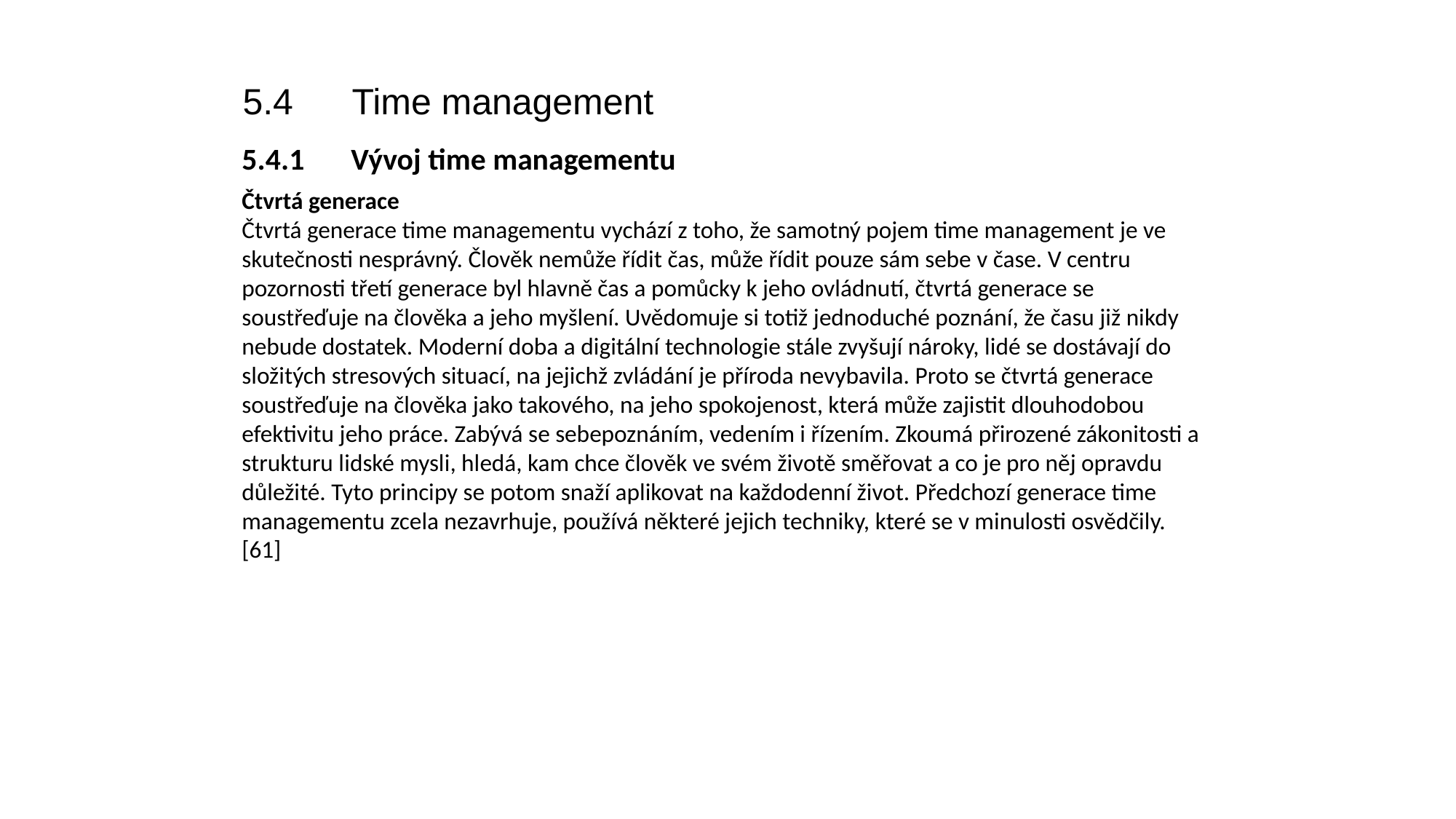

5.4	Time management
5.4.1	Vývoj time managementu

Čtvrtá generace
Čtvrtá generace time managementu vychází z toho, že samotný pojem time management je ve skutečnosti nesprávný. Člověk nemůže řídit čas, může řídit pouze sám sebe v čase. V centru pozornosti třetí generace byl hlavně čas a pomůcky k jeho ovládnutí, čtvrtá generace se soustřeďuje na člověka a jeho myšlení. Uvědomuje si totiž jednoduché poznání, že času již nikdy nebude dostatek. Moderní doba a digitální technologie stále zvyšují nároky, lidé se dostávají do složitých stresových situací, na jejichž zvládání je příroda nevybavila. Proto se čtvrtá generace soustřeďuje na člověka jako takového, na jeho spokojenost, která může zajistit dlouhodobou efektivitu jeho práce. Zabývá se sebepoznáním, vedením i řízením. Zkoumá přirozené zákonitosti a strukturu lidské mysli, hledá, kam chce člověk ve svém životě směřovat a co je pro něj opravdu důležité. Tyto principy se potom snaží aplikovat na každodenní život. Předchozí generace time managementu zcela nezavrhuje, používá některé jejich techniky, které se v minulosti osvědčily. [61]